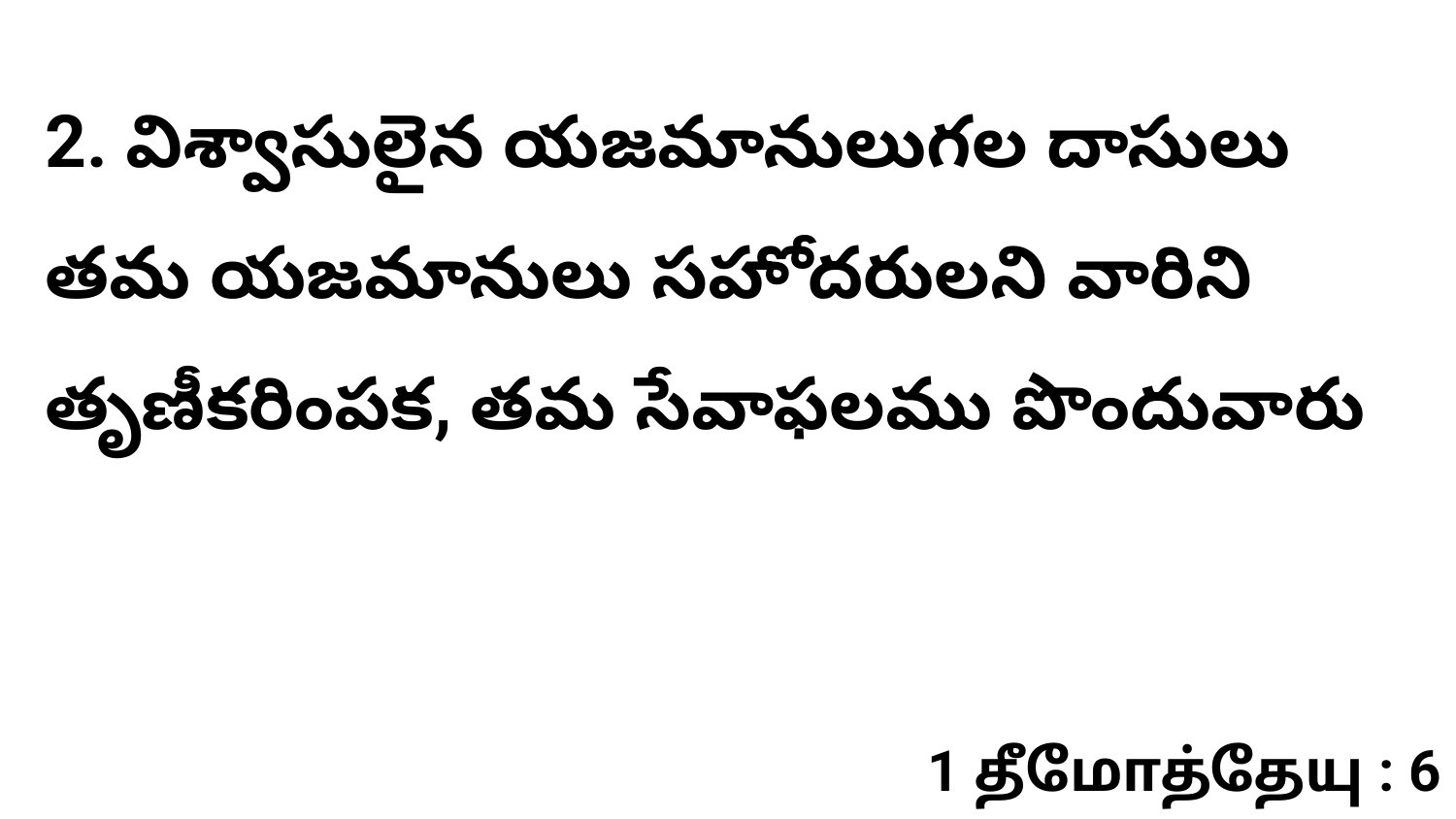

2. విశ్వాసులైన యజమానులుగల దాసులు తమ యజమానులు సహోదరులని వారిని తృణీకరింపక, తమ సేవాఫలము పొందువారు
1 தீமோத்தேயு : 6